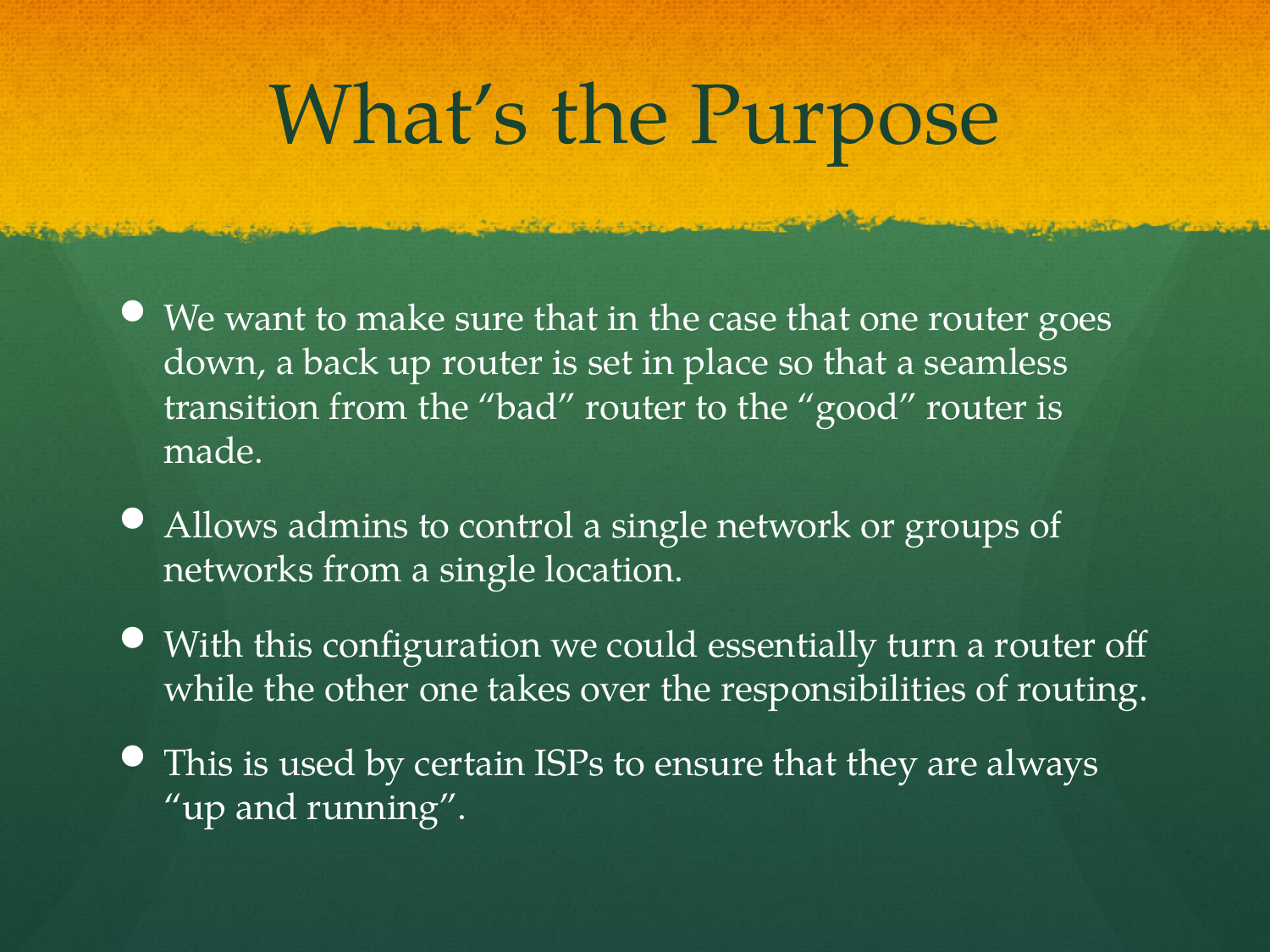

# What’s the Purpose
We want to make sure that in the case that one router goes down, a back up router is set in place so that a seamless transition from the “bad” router to the “good” router is made.
Allows admins to control a single network or groups of networks from a single location.
With this configuration we could essentially turn a router off while the other one takes over the responsibilities of routing.
This is used by certain ISPs to ensure that they are always “up and running”.